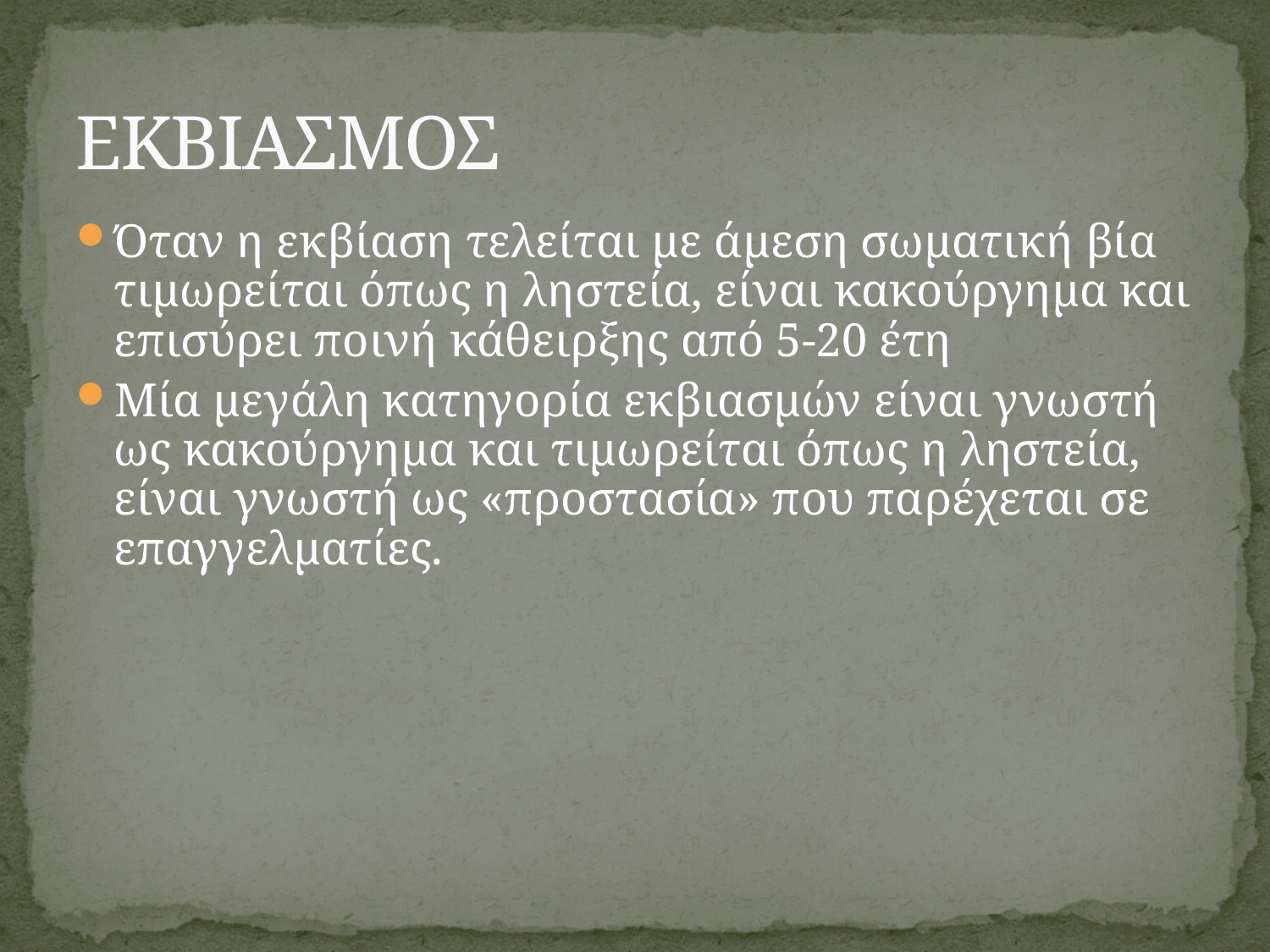

# ΕΚΒΙΑΣΜΟΣ
Όταν η εκβίαση τελείται με άμεση σωματική βία τιμωρείται όπως η ληστεία, είναι κακούργημα και επισύρει ποινή κάθειρξης από 5-20 έτη
Μία μεγάλη κατηγορία εκβιασμών είναι γνωστή ως κακούργημα και τιμωρείται όπως η ληστεία, είναι γνωστή ως «προστασία» που παρέχεται σε επαγγελματίες.